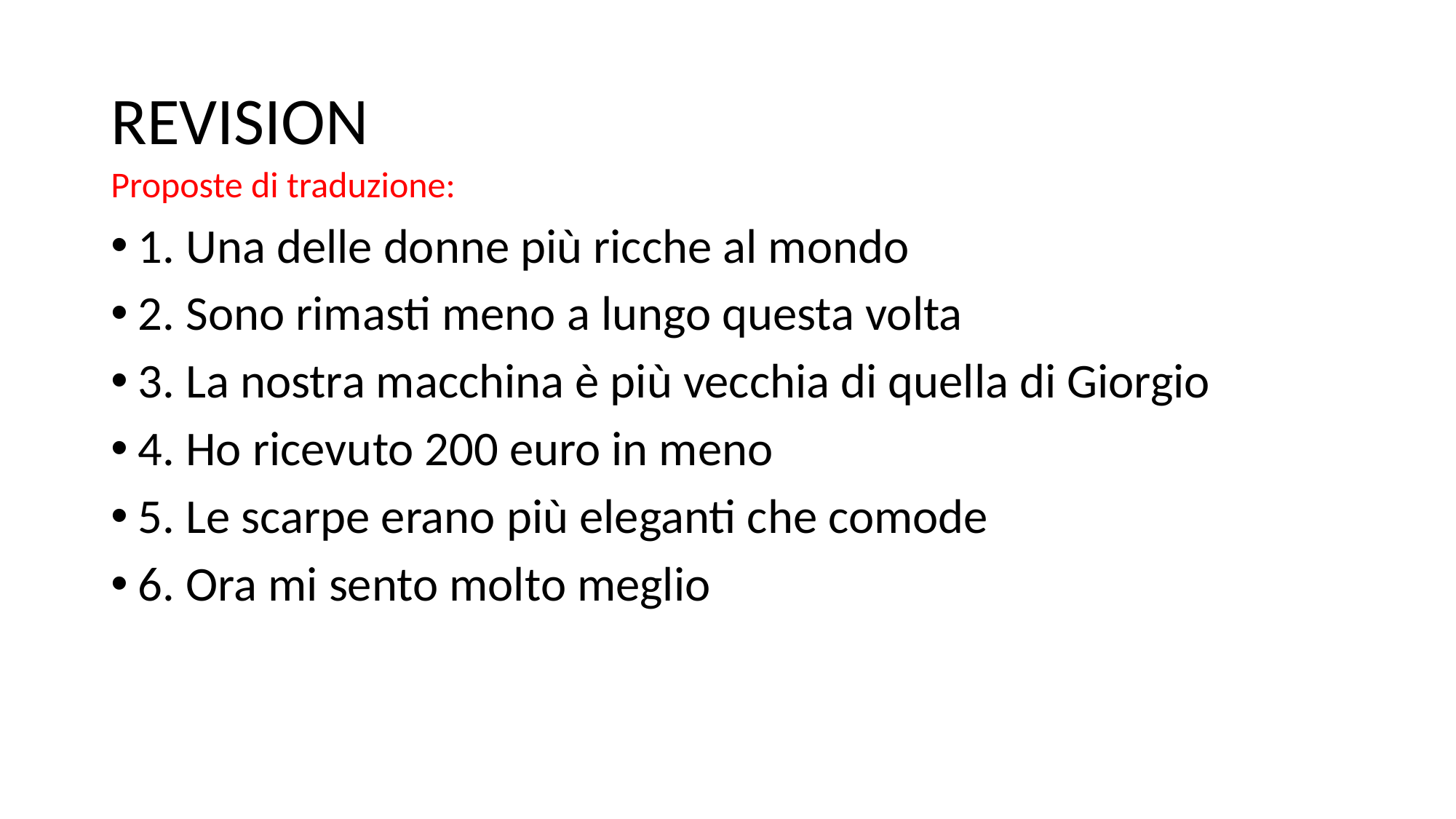

# REVISION
Proposte di traduzione:
1. Una delle donne più ricche al mondo
2. Sono rimasti meno a lungo questa volta
3. La nostra macchina è più vecchia di quella di Giorgio
4. Ho ricevuto 200 euro in meno
5. Le scarpe erano più eleganti che comode
6. Ora mi sento molto meglio